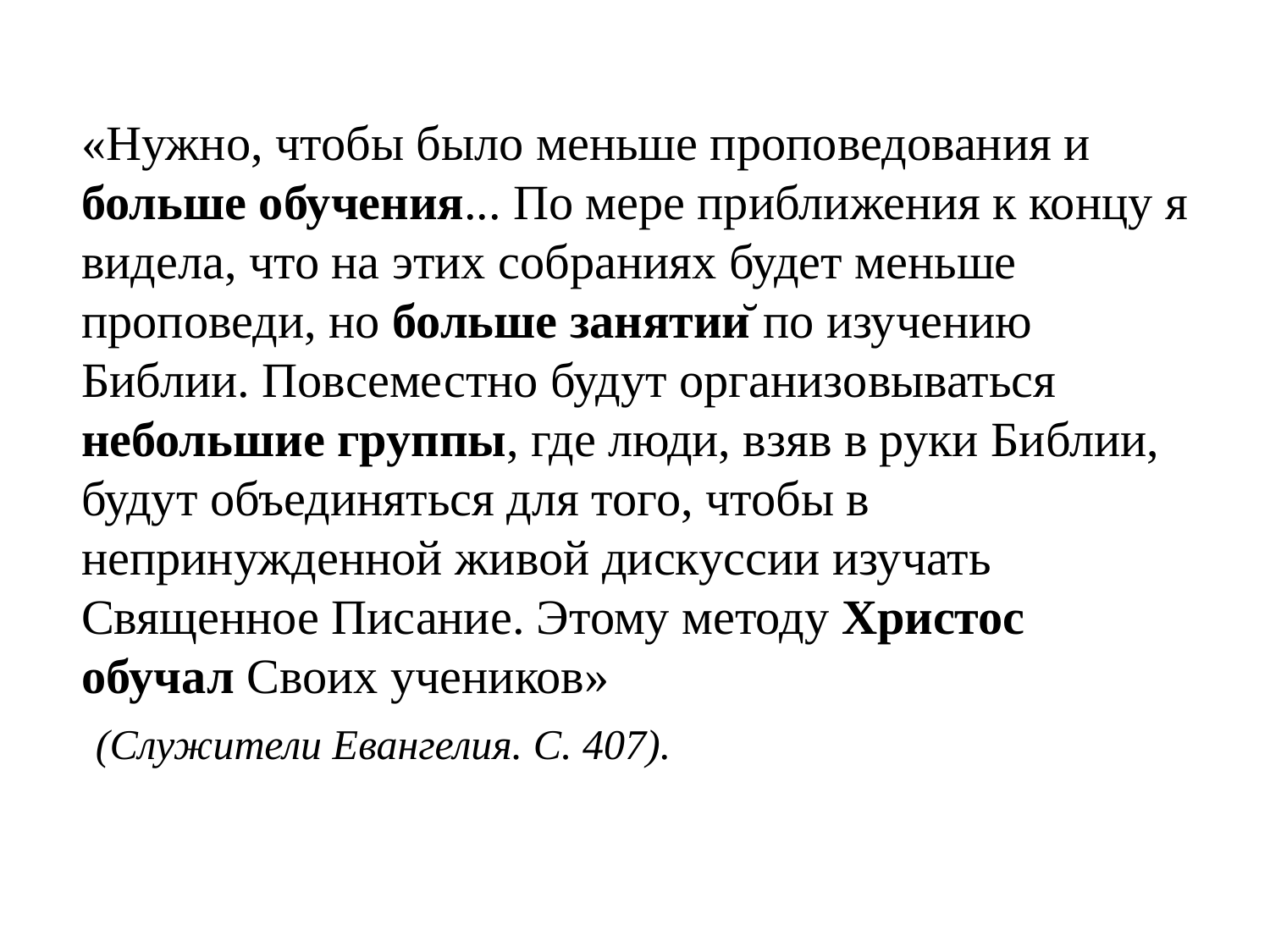

«Нужно, чтобы было меньше проповедования и больше обучения... По мере приближения к концу я видела, что на этих собраниях будет меньше проповеди, но больше занятий по изучению Библии. Повсеместно будут организовываться небольшие группы, где люди, взяв в руки Библии, будут объединяться для того, чтобы в непринужденной живой дискуссии изучать Священное Писание. Этому методу Христос обучал Своих учеников»
 (Служители Евангелия. С. 407).